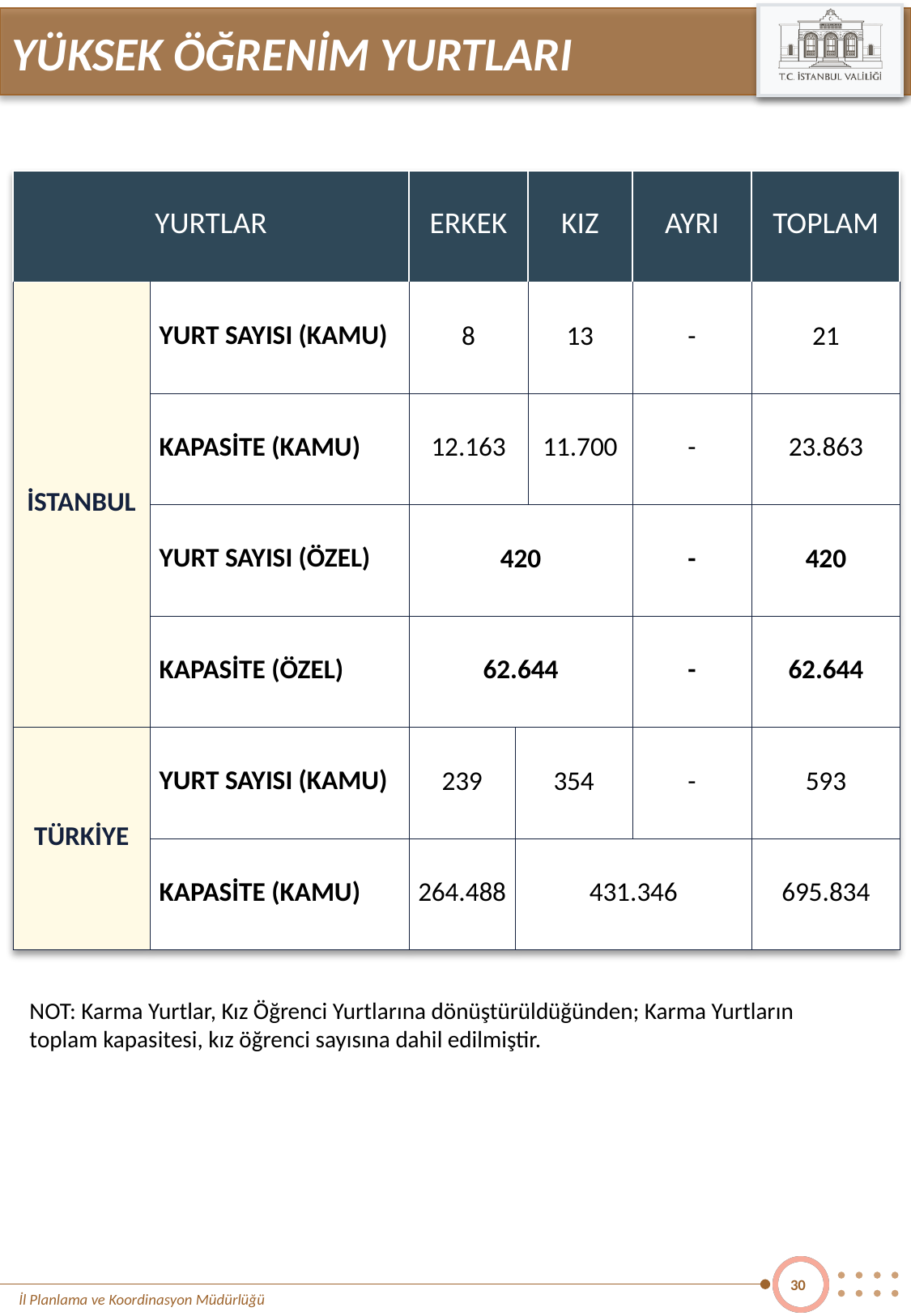

YÜKSEK ÖĞRENİM YURTLARI
| YURTLAR |  | ERKEK |  | KIZ | AYRI | TOPLAM |
| --- | --- | --- | --- | --- | --- | --- |
| İSTANBUL | YURT SAYISI (KAMU) | 8 |  | 13 | - | 21 |
|  | KAPASİTE (KAMU) | 12.163 |  | 11.700 | - | 23.863 |
|  | YURT SAYISI (ÖZEL) | 420 |  |  | - | 420 |
|  | KAPASİTE (ÖZEL) | 62.644 |  |  | - | 62.644 |
| TÜRKİYE | YURT SAYISI (KAMU) | 239 | 354 |  | - | 593 |
|  | KAPASİTE (KAMU) | 264.488 | 431.346 |  |  | 695.834 |
NOT: Karma Yurtlar, Kız Öğrenci Yurtlarına dönüştürüldüğünden; Karma Yurtların toplam kapasitesi, kız öğrenci sayısına dahil edilmiştir.
30